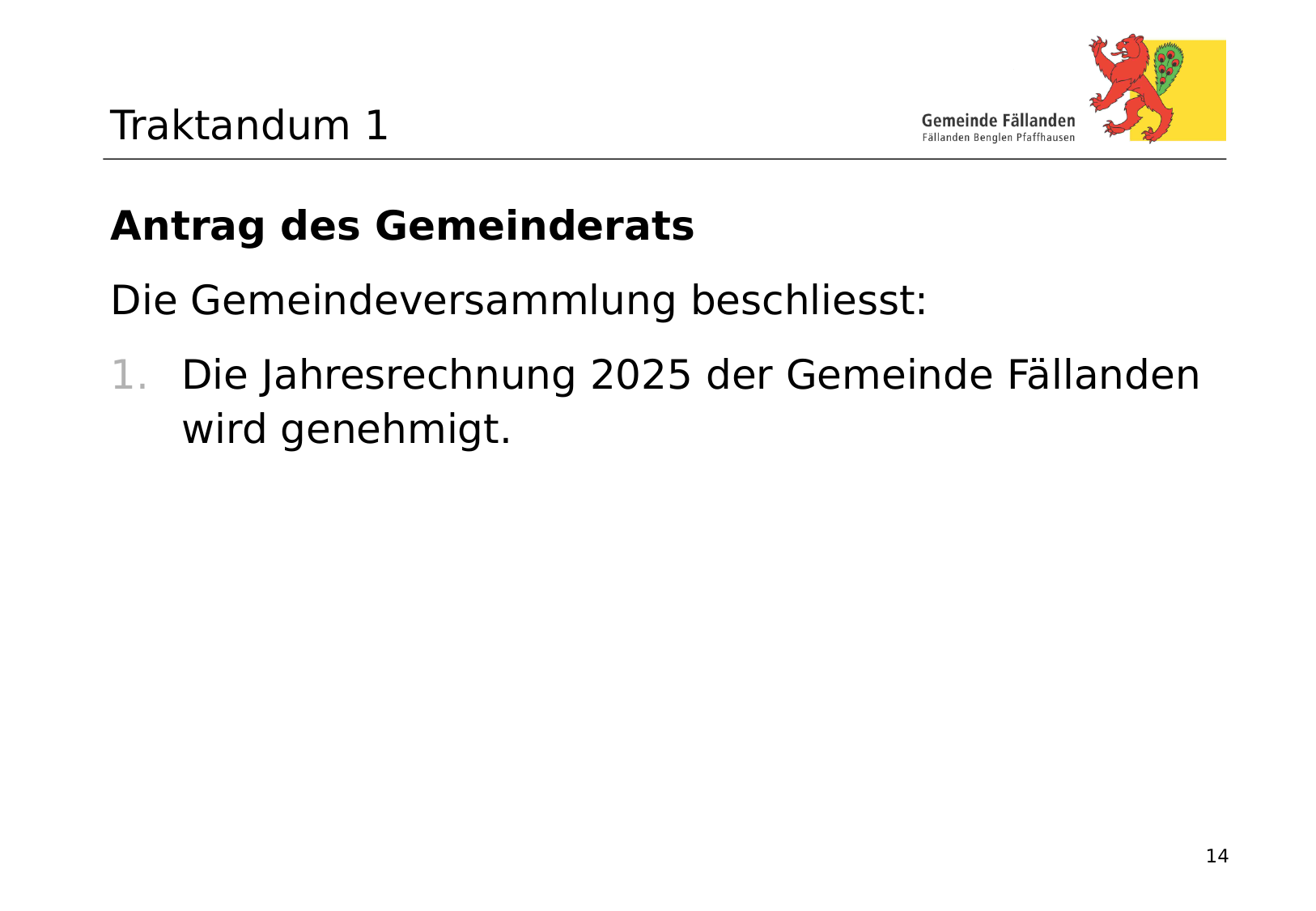

# Traktandum 1
Antrag des Gemeinderats
Die Gemeindeversammlung beschliesst:
Die Jahresrechnung 2025 der Gemeinde Fällanden wird genehmigt.

14